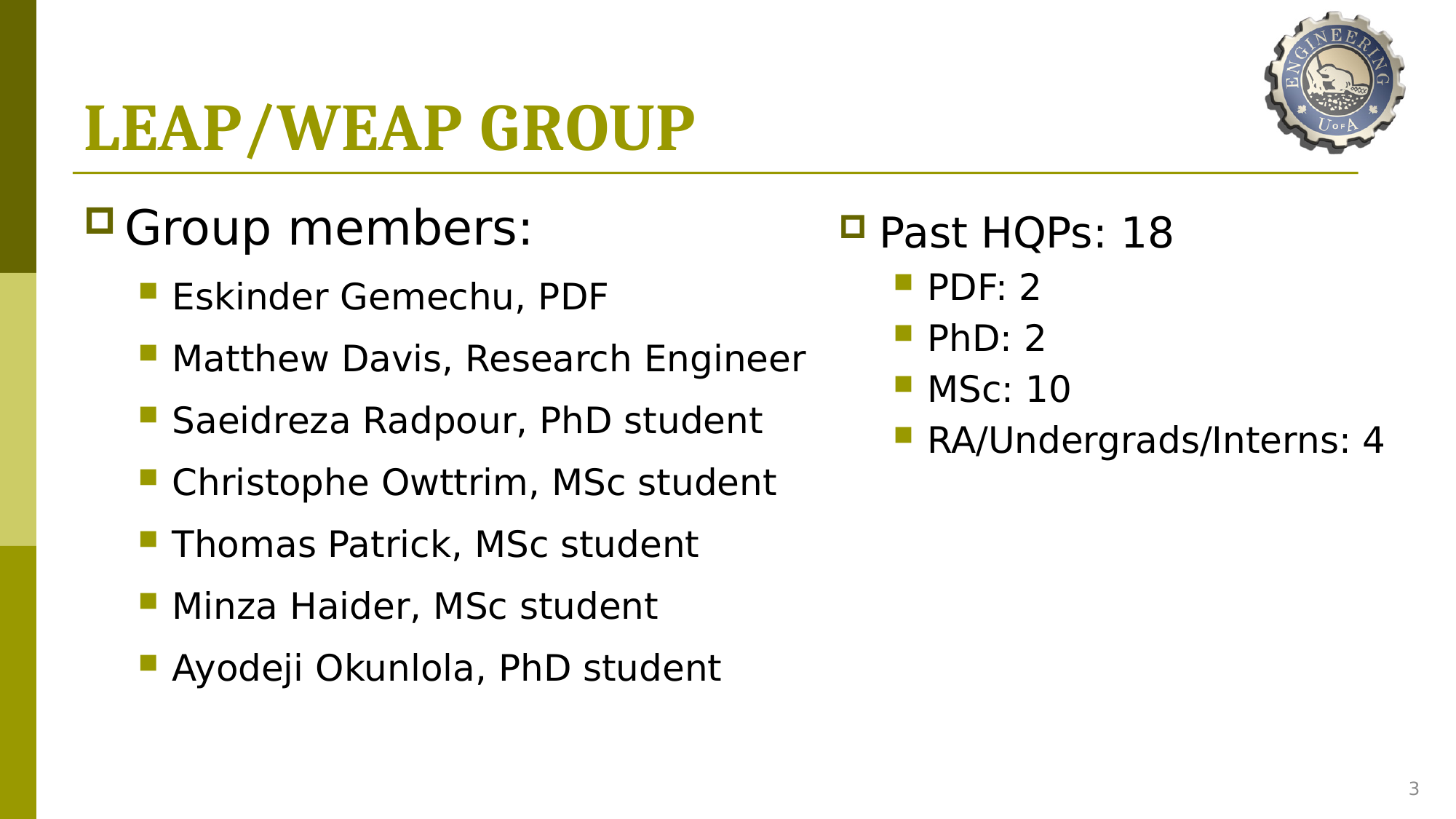

# LEAP/WEAP GROUP
Group members:
Eskinder Gemechu, PDF
Matthew Davis, Research Engineer
Saeidreza Radpour, PhD student
Christophe Owttrim, MSc student
Thomas Patrick, MSc student
Minza Haider, MSc student
Ayodeji Okunlola, PhD student

Past HQPs: 18
PDF: 2
PhD: 2
MSc: 10
RA/Undergrads/Interns: 4
3